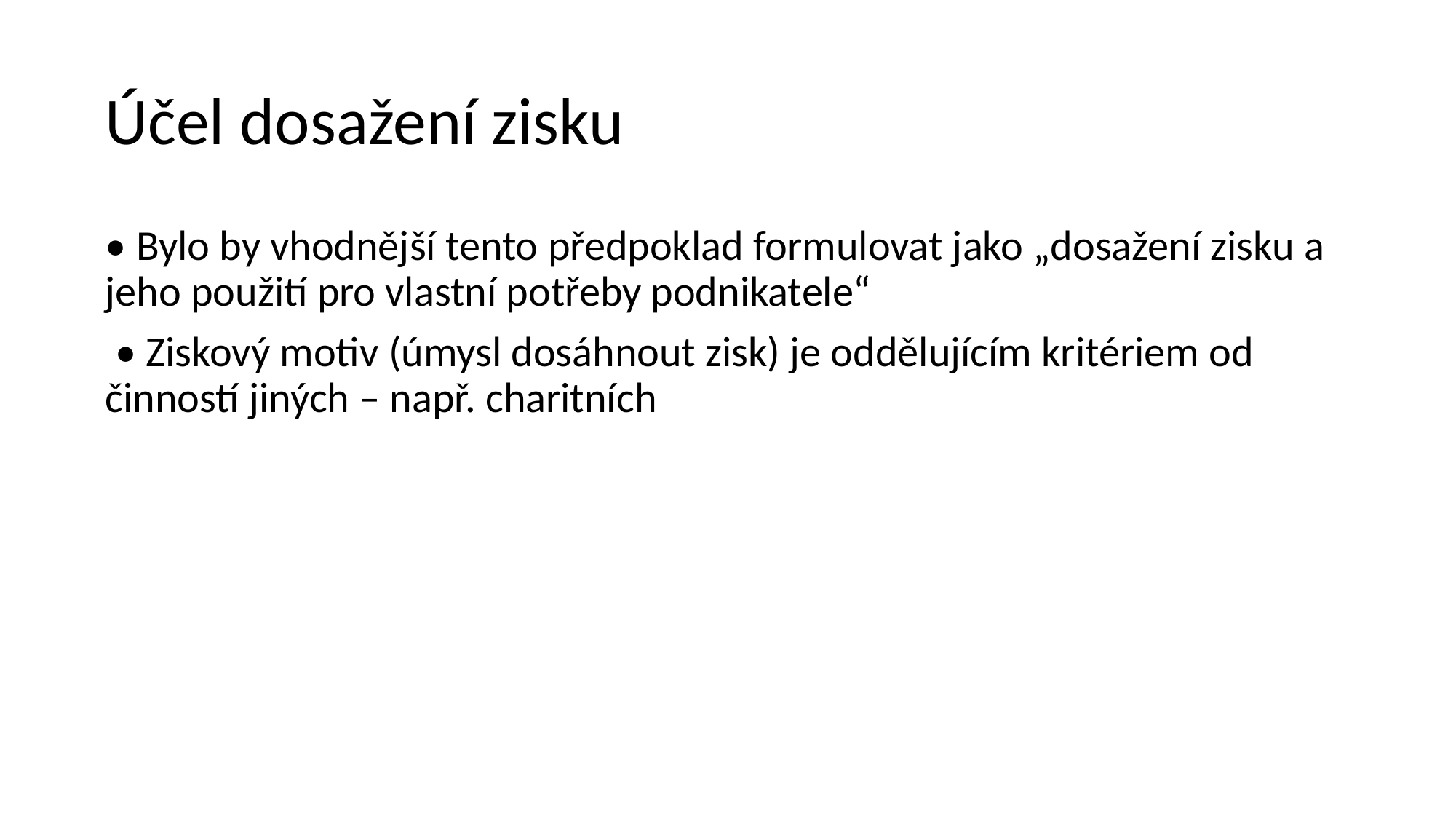

# Účel dosažení zisku
• Bylo by vhodnější tento předpoklad formulovat jako „dosažení zisku a jeho použití pro vlastní potřeby podnikatele“
 • Ziskový motiv (úmysl dosáhnout zisk) je oddělujícím kritériem od činností jiných – např. charitních
8